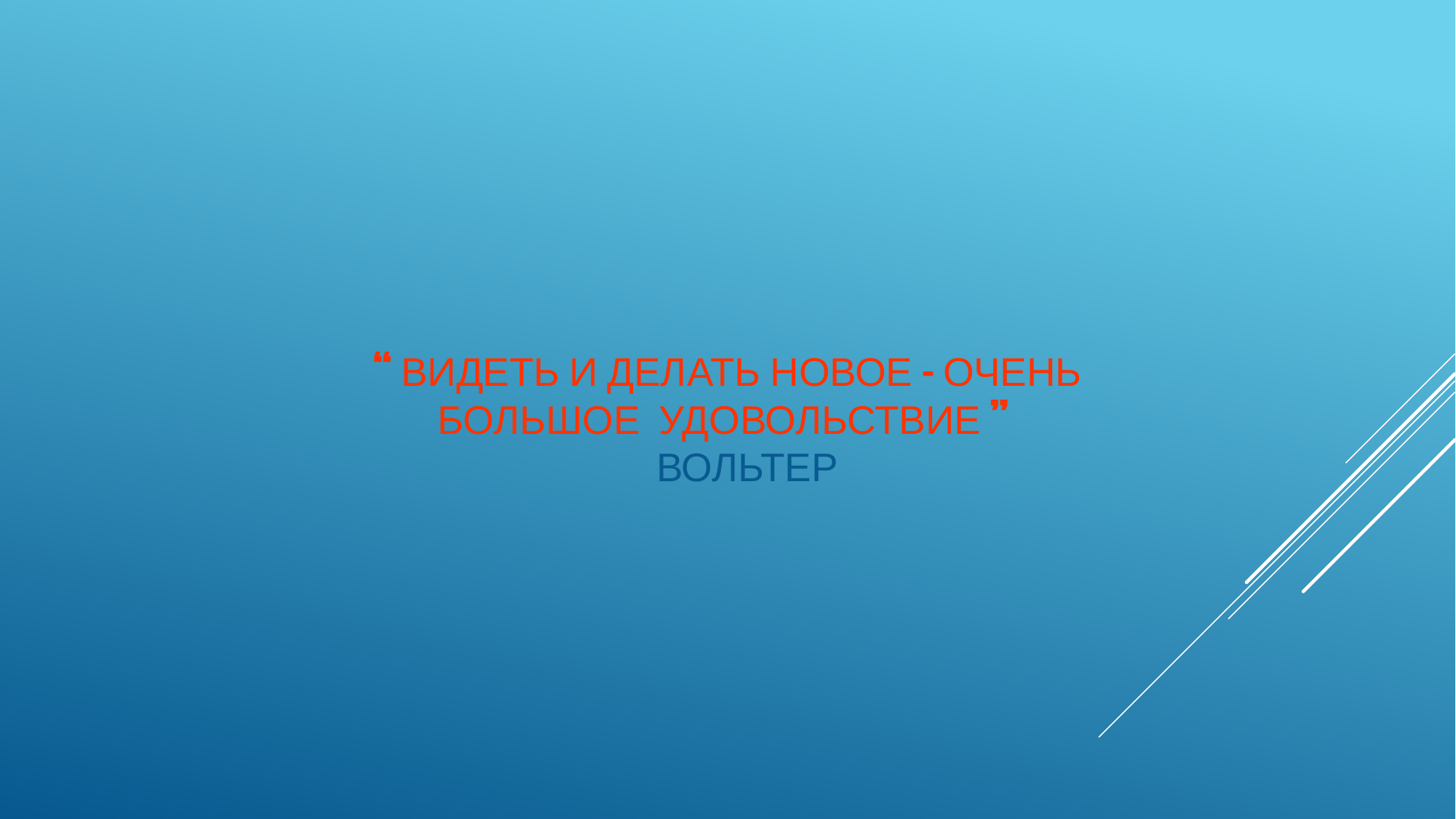

# “ Видеть и делать новое - очень большое  удовольствие ” ВОЛЬТЕР